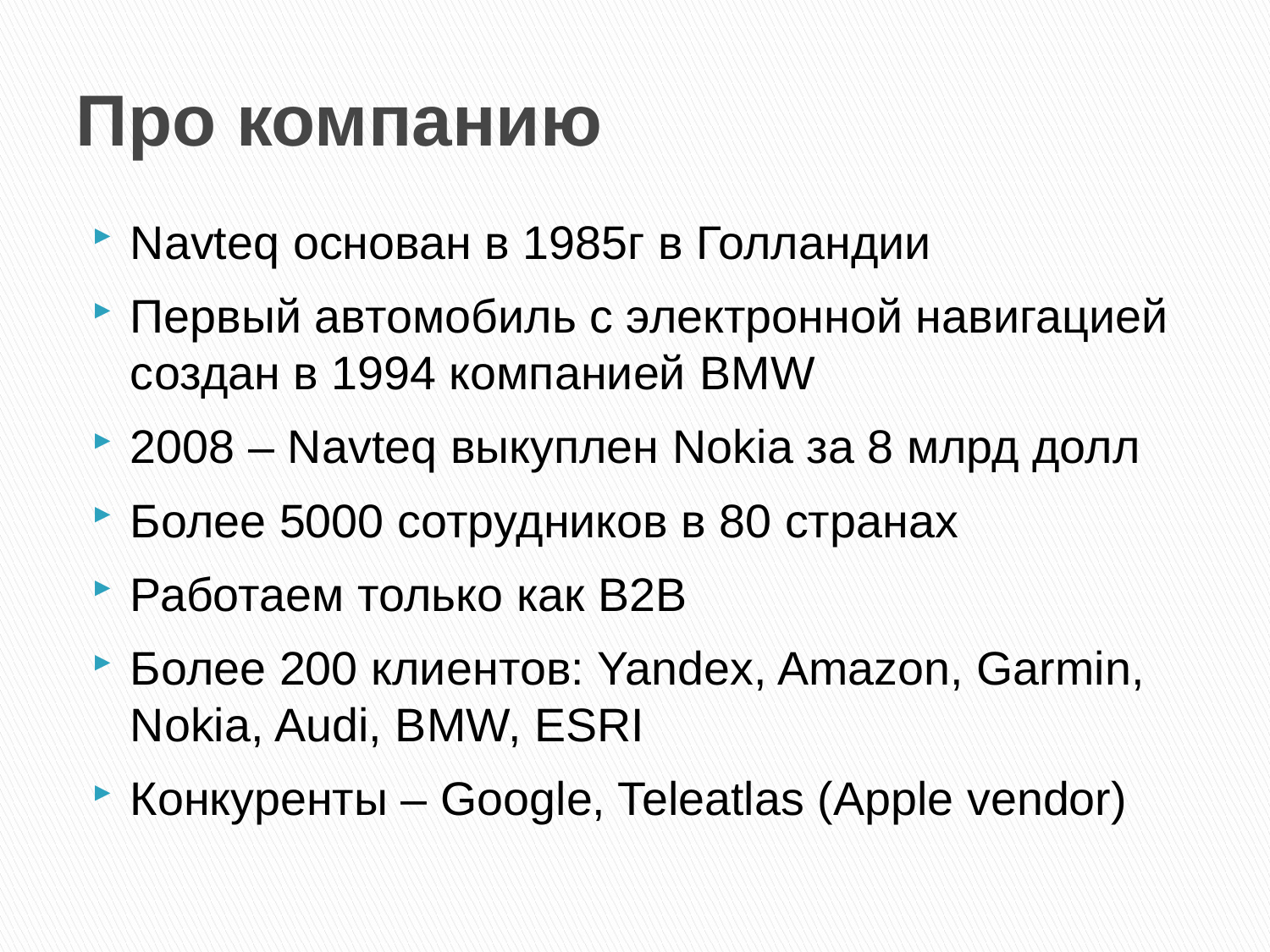

# Про компанию
Navteq основан в 1985г в Голландии
Первый автомобиль с электронной навигацией создан в 1994 компанией BMW
2008 – Navteq выкуплен Nokia за 8 млрд долл
Более 5000 сотрудников в 80 странах
Работаем только как B2B
Более 200 клиентов: Yandex, Amazon, Garmin, Nokia, Audi, BMW, ESRI
Конкуренты – Google, Teleatlas (Apple vendor)